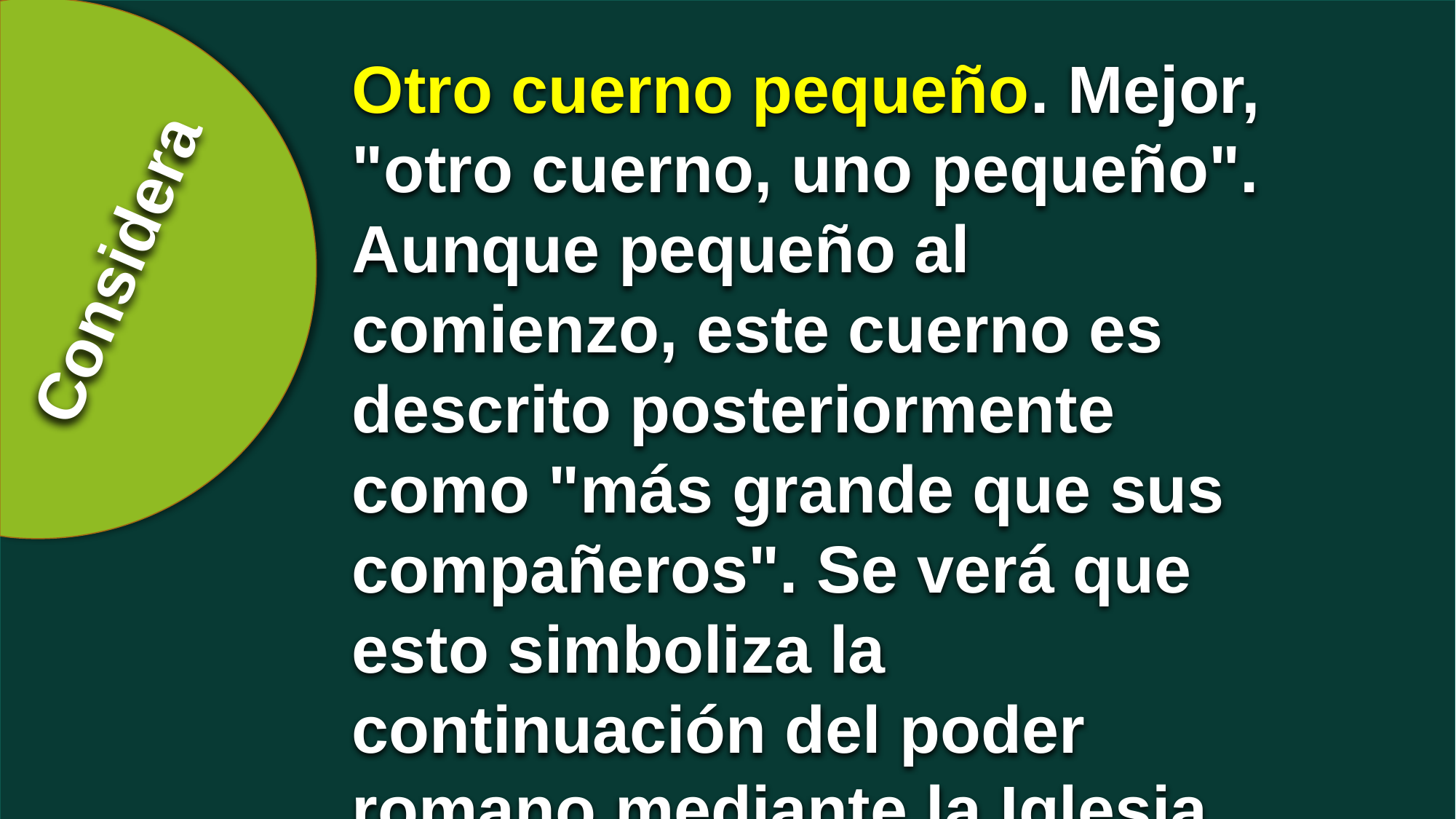

Otro cuerno pequeño. Mejor, "otro cuerno, uno pequeño". Aunque pequeño al comienzo, este cuerno es descrito posteriormente como "más grande que sus compañeros". Se verá que esto simboliza la continuación del poder romano mediante la Iglesia Romana. CBA
Considera